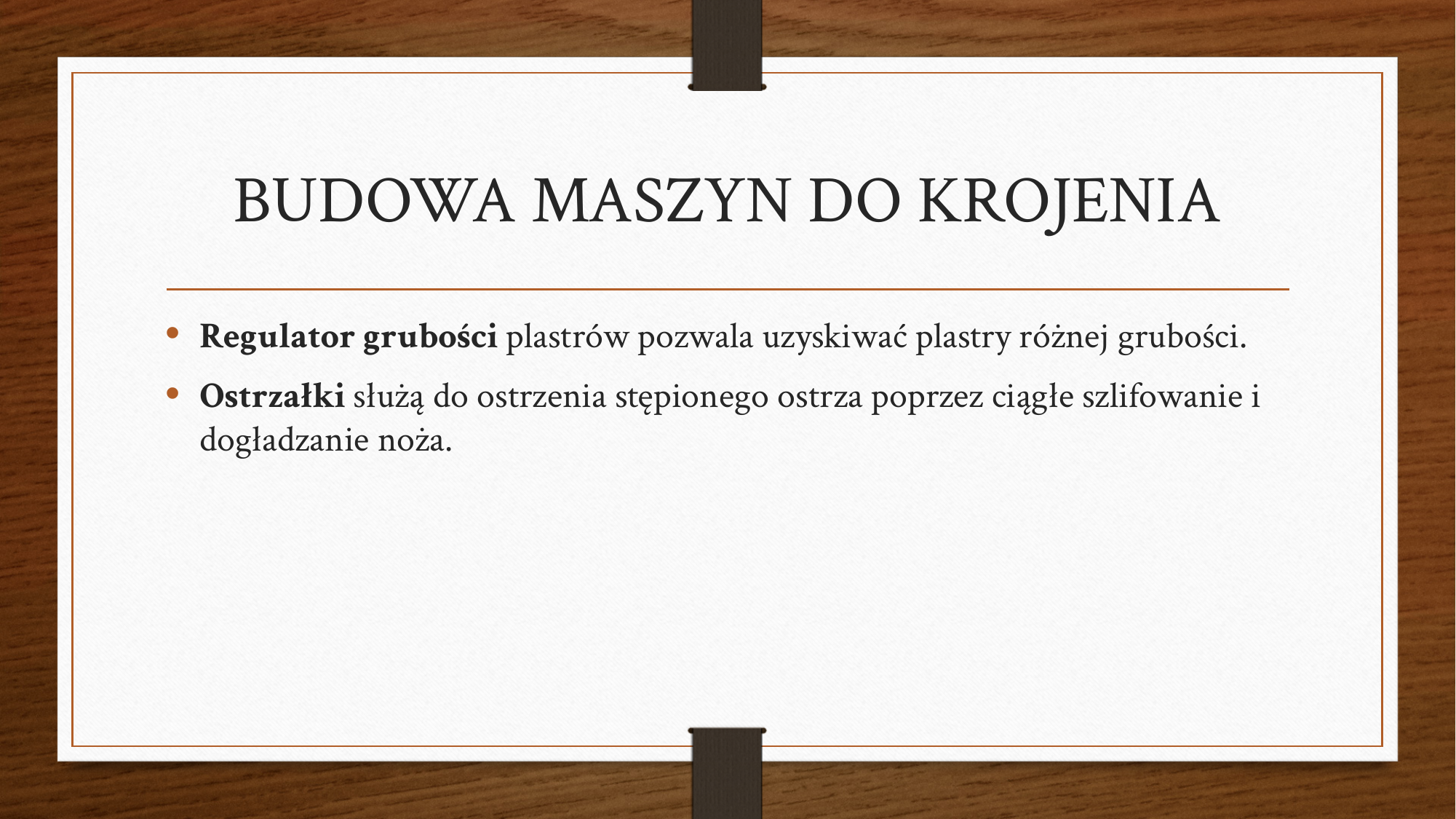

# BUDOWA MASZYN DO KROJENIA
Regulator grubości plastrów pozwala uzyskiwać plastry różnej grubości.
Ostrzałki służą do ostrzenia stępionego ostrza poprzez ciągłe szlifowanie i dogładzanie noża.